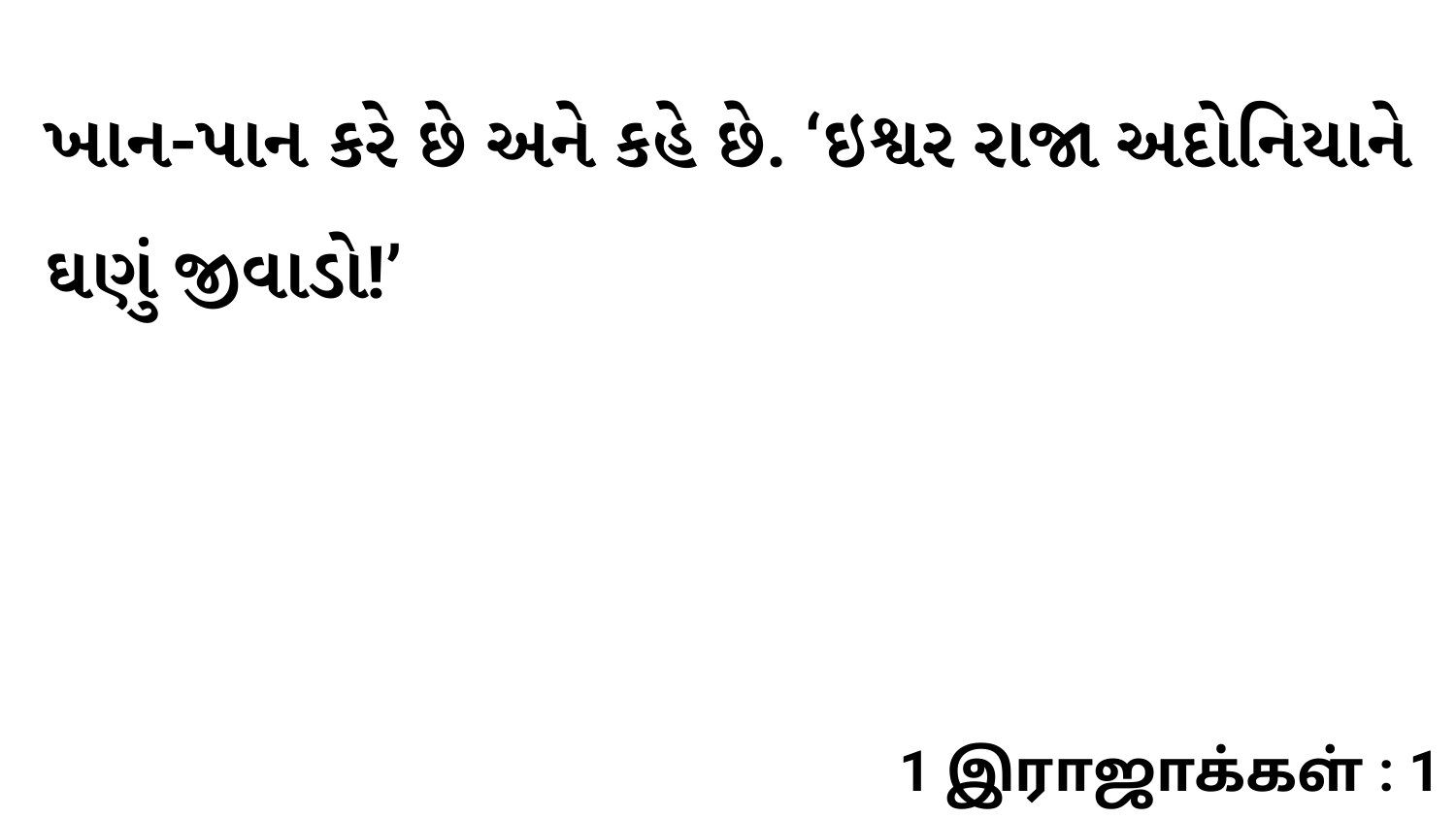

ખાન-પાન કરે છે અને કહે છે. ‘ઇશ્વર રાજા અદોનિયાને ઘણું જીવાડો!’
1 இராஜாக்கள் : 1